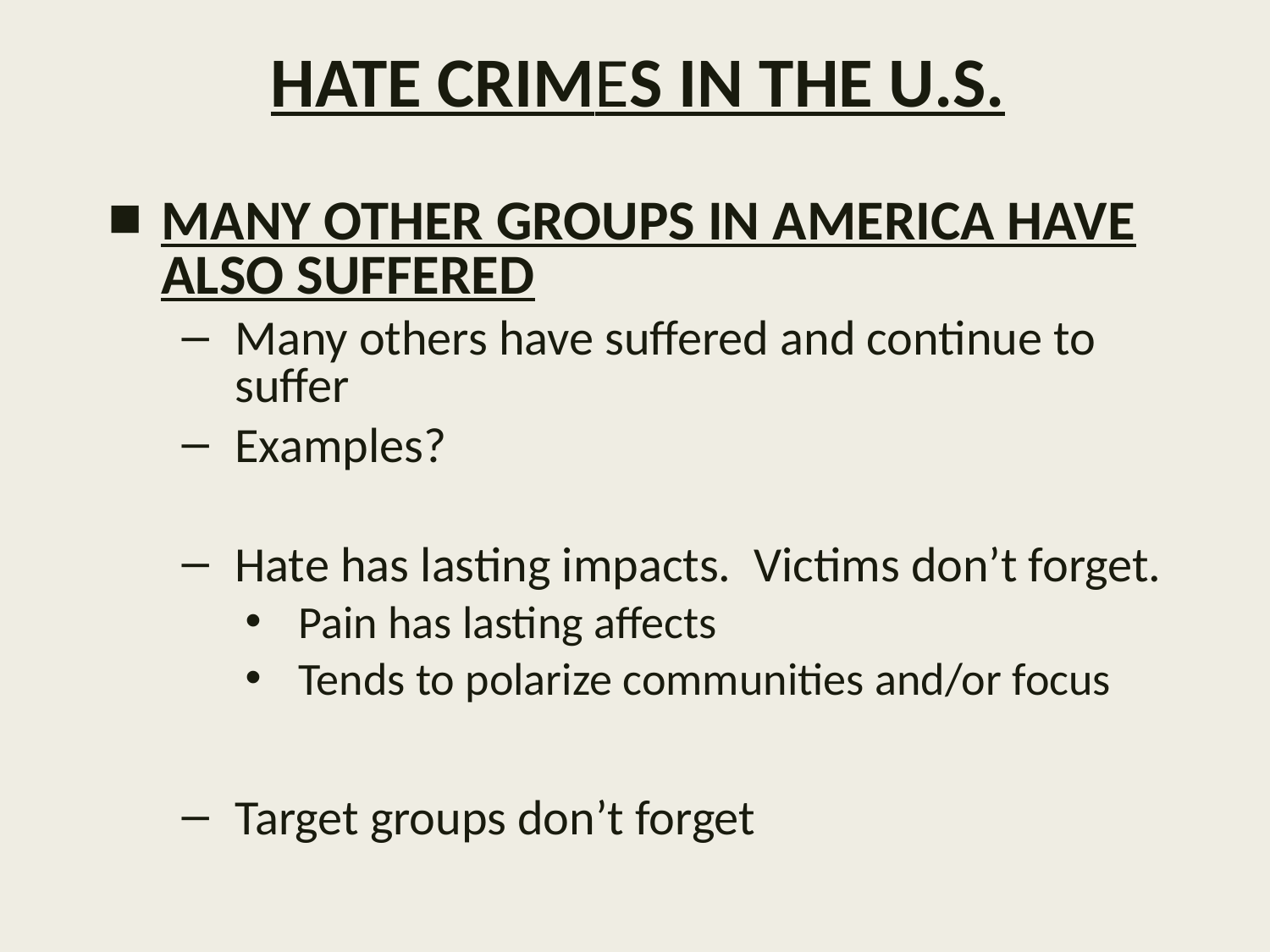

# HATE CRIMES IN THE U.S.
MANY OTHER GROUPS IN AMERICA HAVE ALSO SUFFERED
Many others have suffered and continue to suffer
Examples?

Hate has lasting impacts.  Victims don’t forget.
Pain has lasting affects
Tends to polarize communities and/or focus

Target groups don’t forget